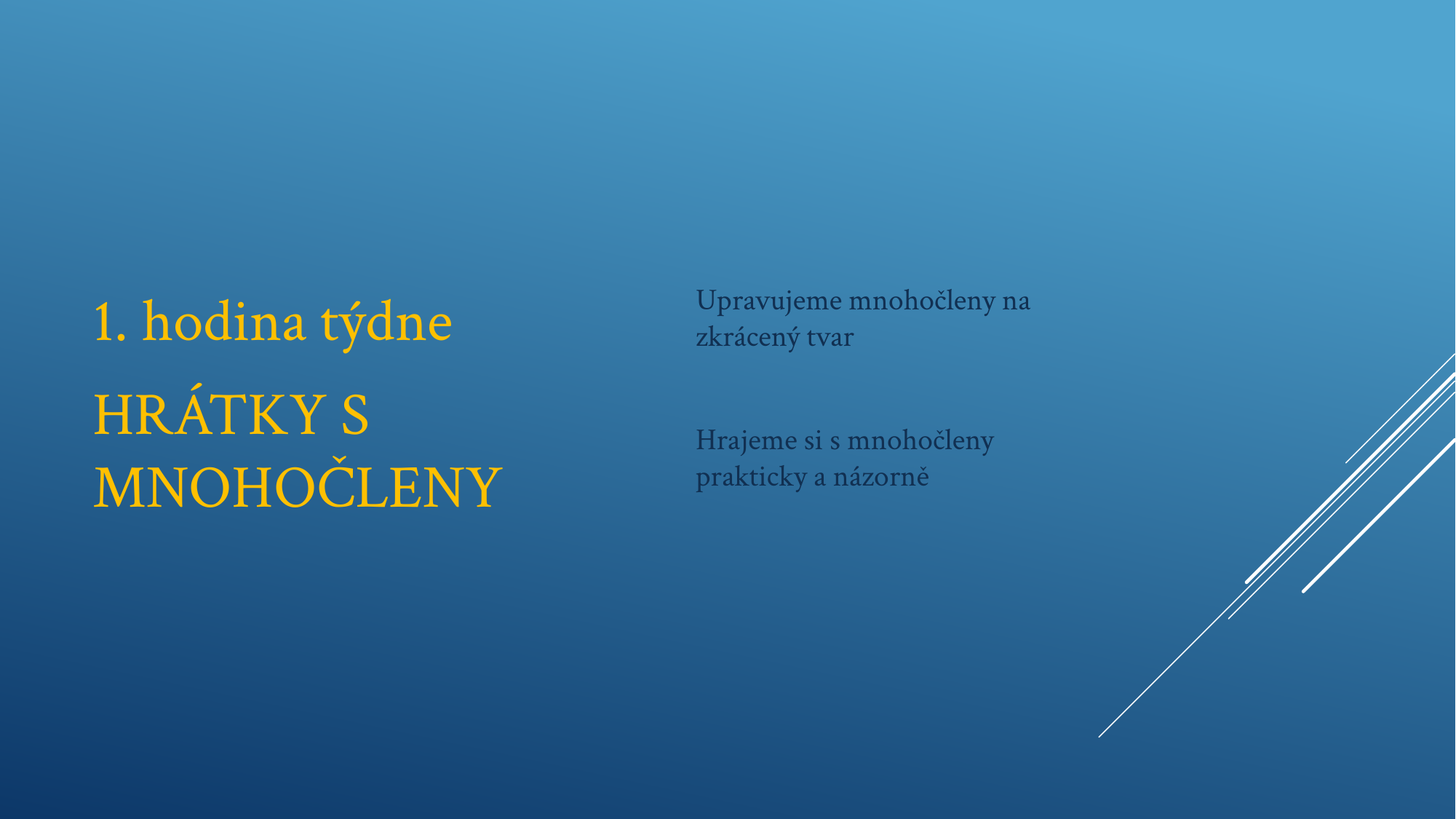

1. hodina týdne
HRÁTKY S MNOHOČLENY
Upravujeme mnohočleny na zkrácený tvar

Hrajeme si s mnohočleny prakticky a názorně